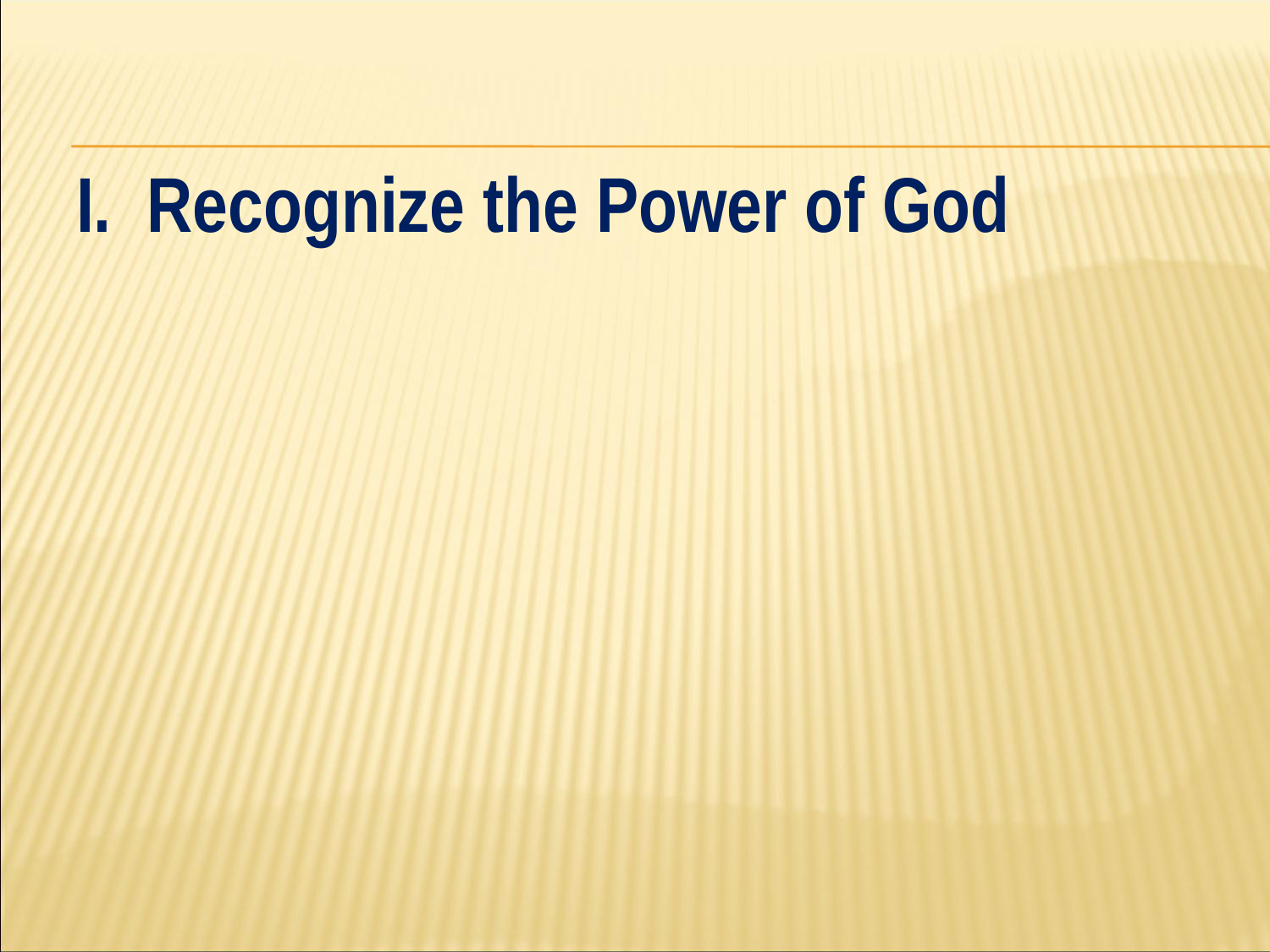

#
I.  Recognize the Power of God